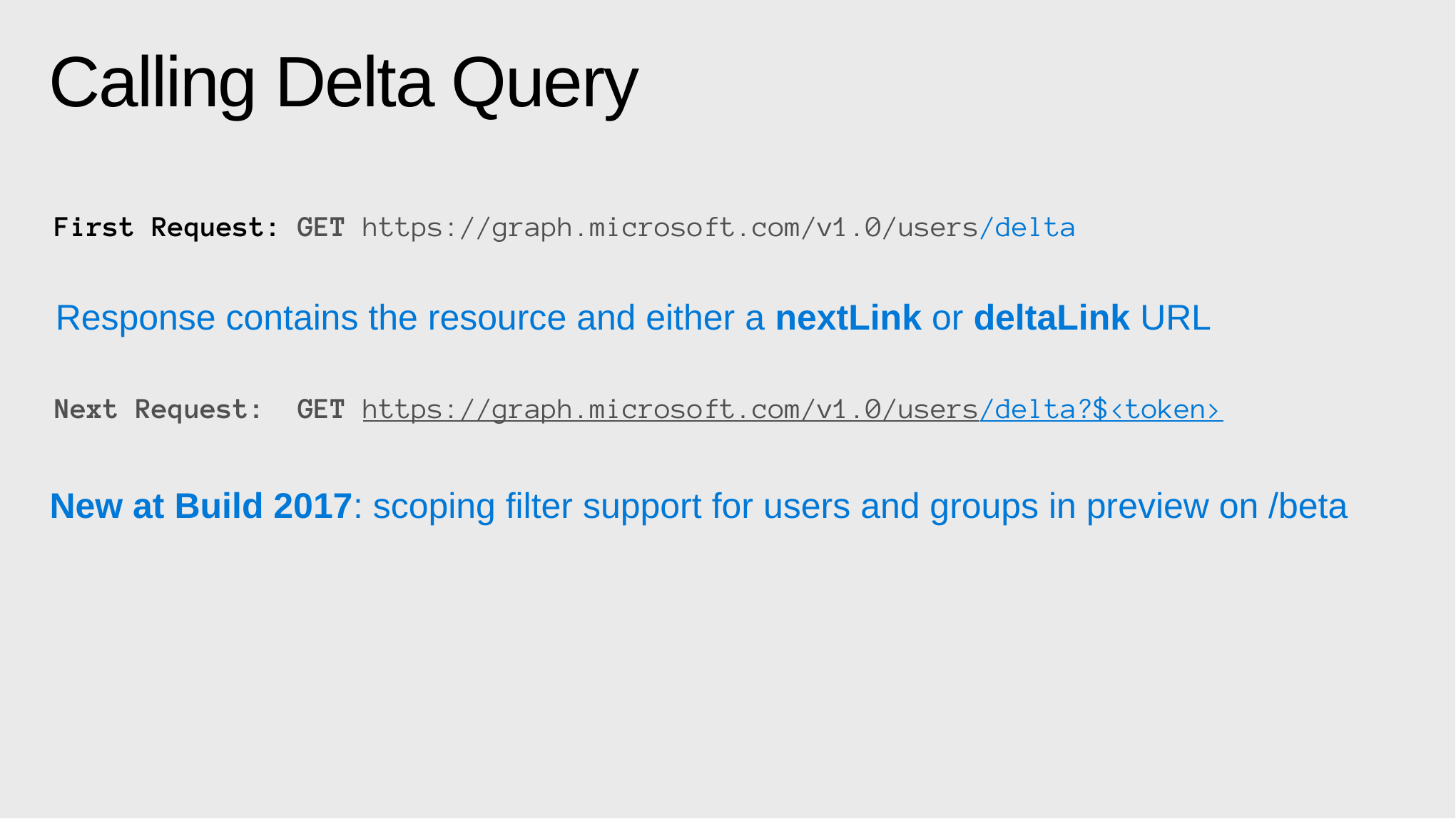

# Calling Delta Query
First Request: GET https://graph.microsoft.com/v1.0/users/delta
Response contains the resource and either a nextLink or deltaLink URL
Next Request:  GET https://graph.microsoft.com/v1.0/users/delta?$<token>

New at Build 2017: scoping filter support for users and groups in preview on /beta